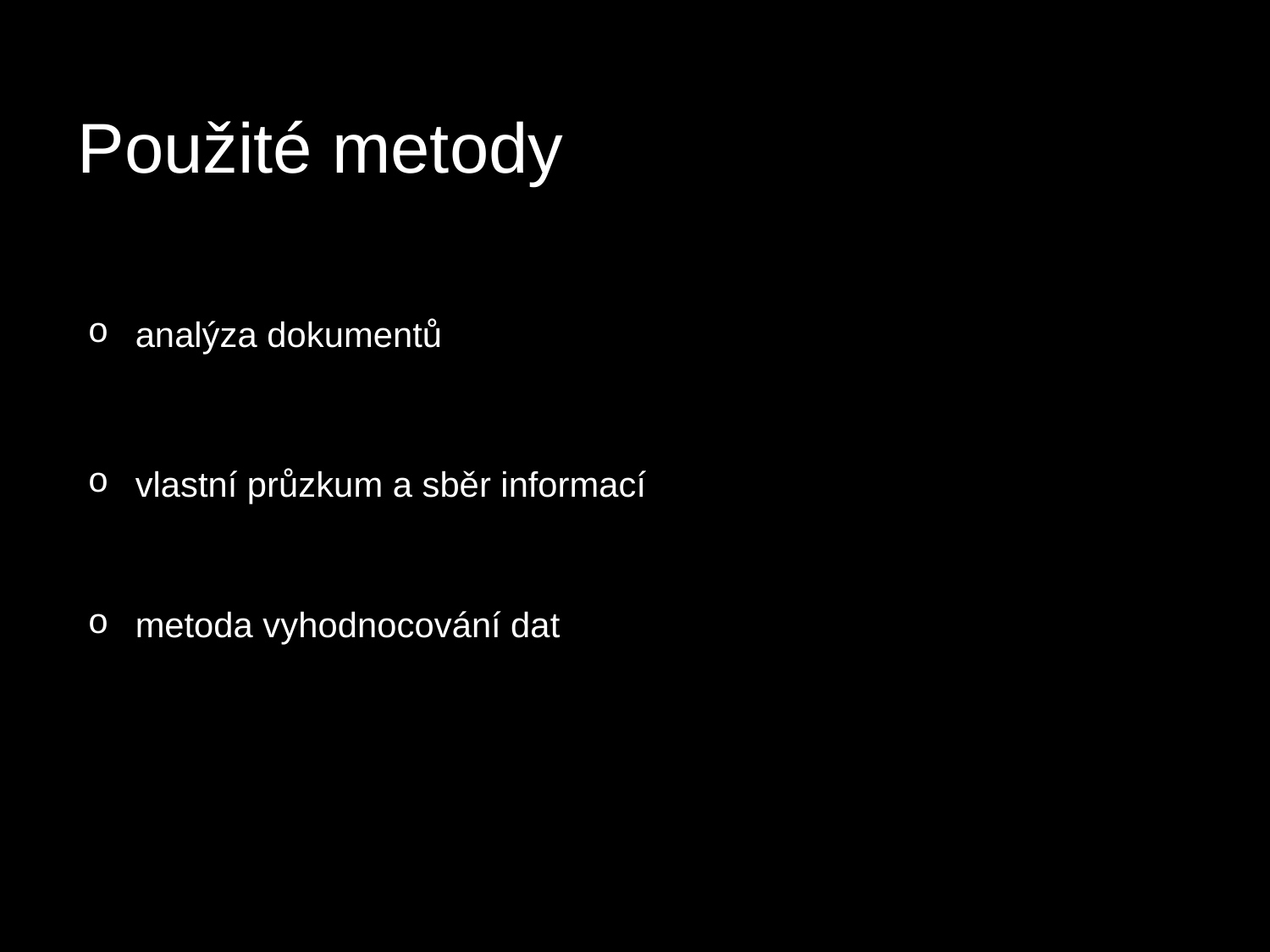

# Použité metody
analýza dokumentů

vlastní průzkum a sběr informací

metoda vyhodnocování dat